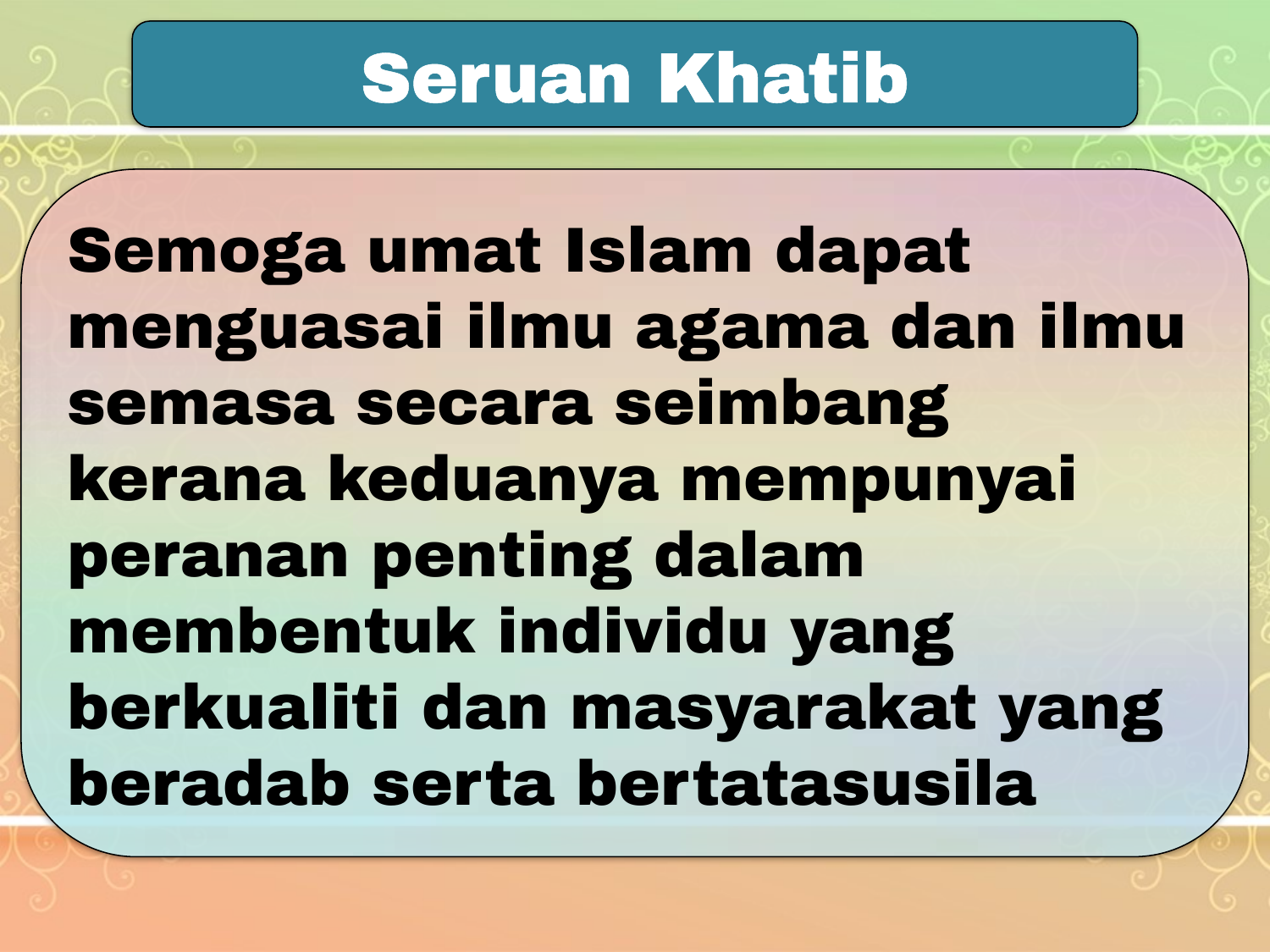

Seruan Khatib
Semoga umat Islam dapat menguasai ilmu agama dan ilmu semasa secara seimbang kerana keduanya mempunyai peranan penting dalam membentuk individu yang berkualiti dan masyarakat yang beradab serta bertatasusila